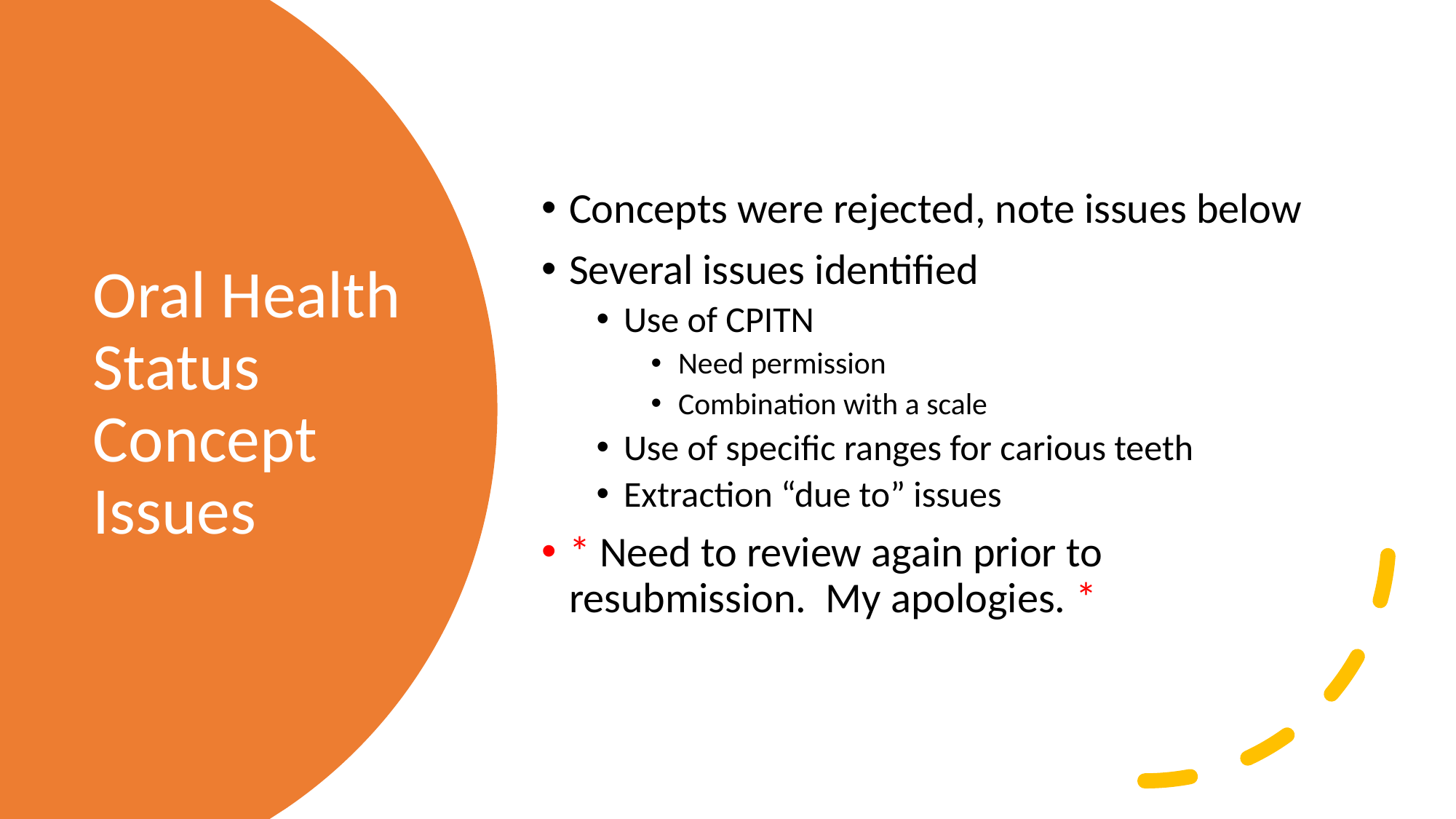

Concepts were rejected, note issues below
Several issues identified
Use of CPITN
Need permission
Combination with a scale
Use of specific ranges for carious teeth
Extraction “due to” issues
* Need to review again prior to resubmission.  My apologies. *
# Oral Health Status Concept Issues